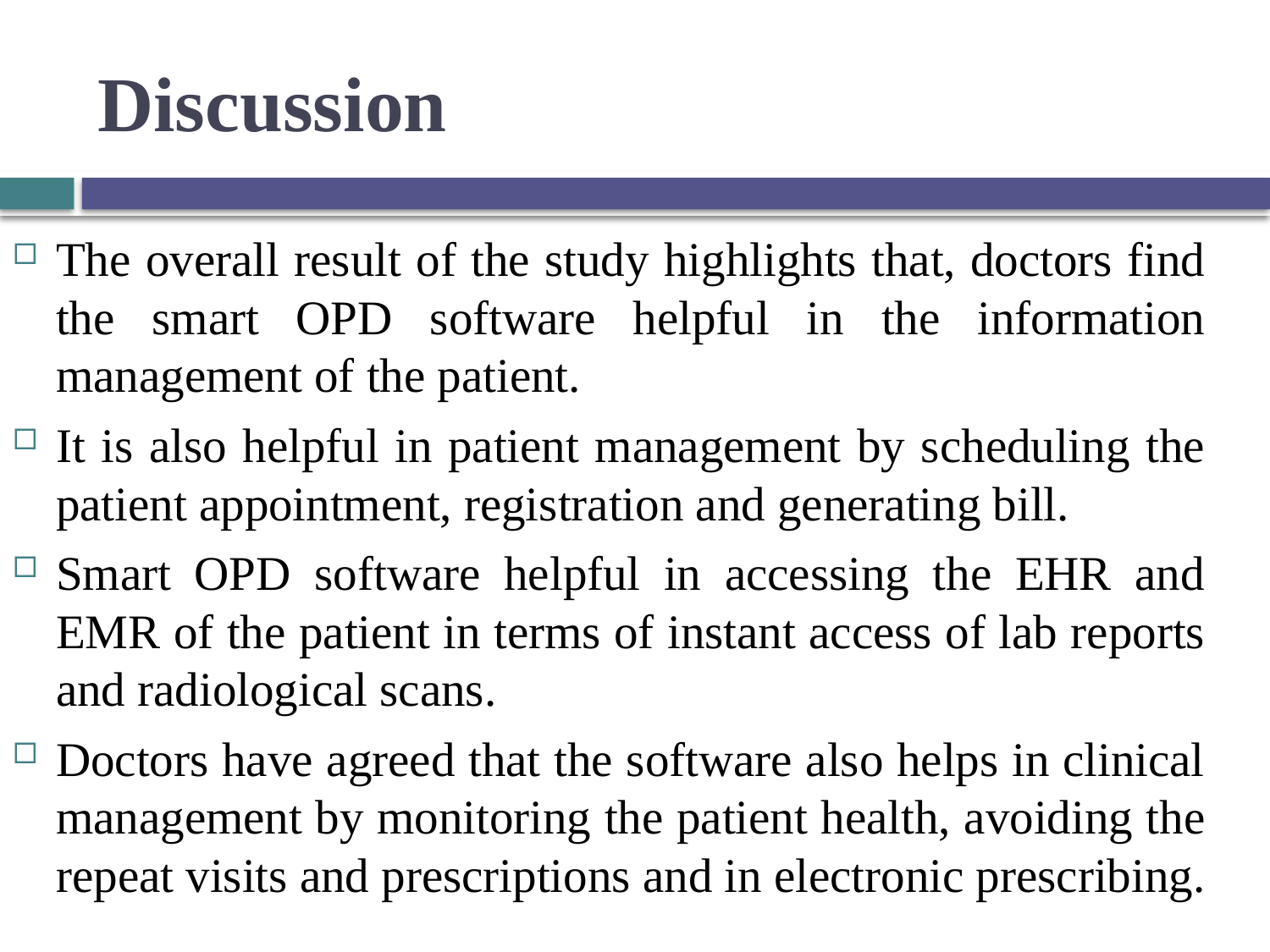

# Discussion
The overall result of the study highlights that, doctors find the smart OPD software helpful in the information management of the patient.
It is also helpful in patient management by scheduling the patient appointment, registration and generating bill.
Smart OPD software helpful in accessing the EHR and EMR of the patient in terms of instant access of lab reports and radiological scans.
Doctors have agreed that the software also helps in clinical management by monitoring the patient health, avoiding the repeat visits and prescriptions and in electronic prescribing.